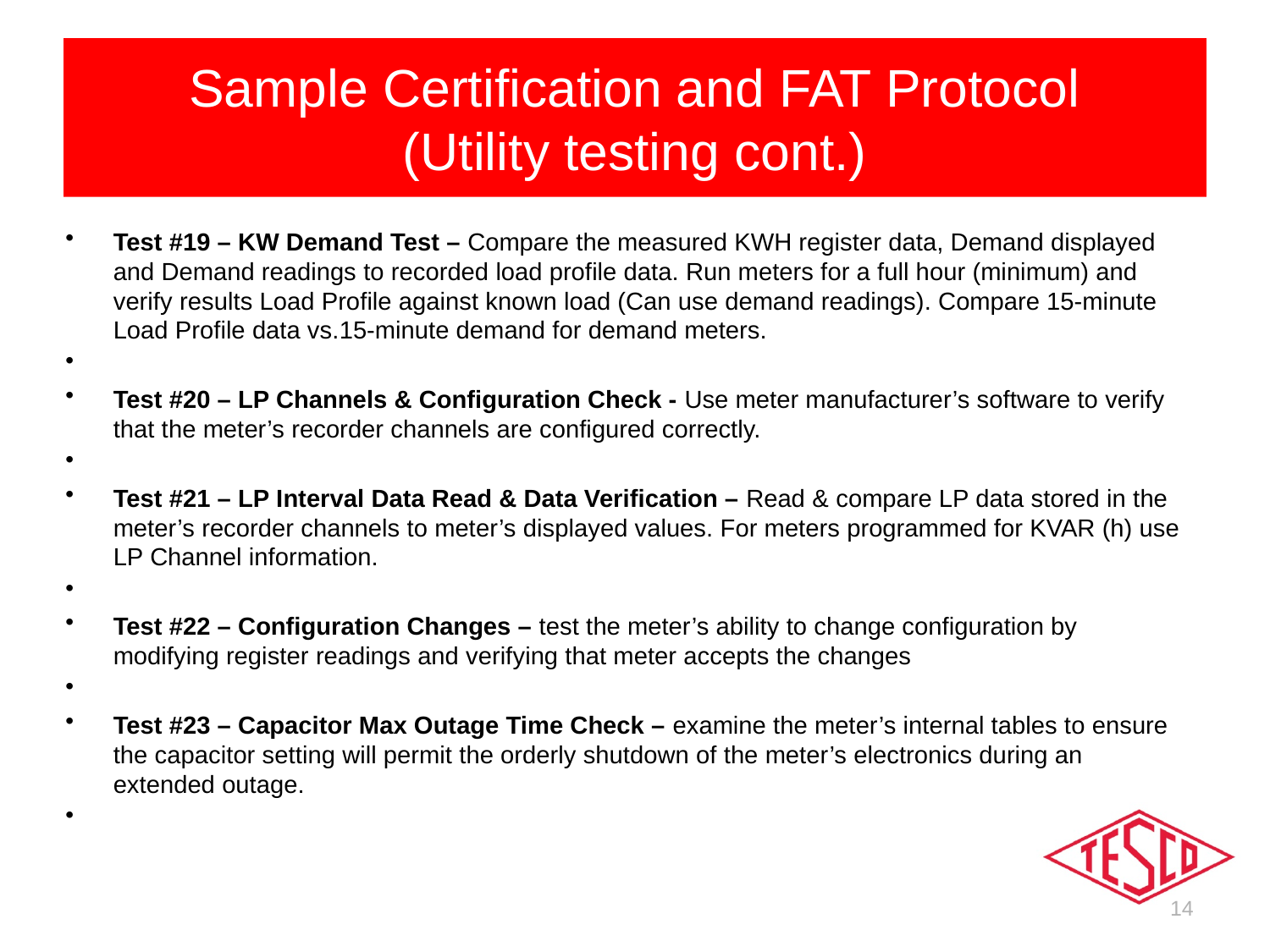

# Sample Certification and FAT Protocol (Utility testing cont.)
Test #19 – KW Demand Test – Compare the measured KWH register data, Demand displayed and Demand readings to recorded load profile data. Run meters for a full hour (minimum) and verify results Load Profile against known load (Can use demand readings). Compare 15-minute Load Profile data vs.15-minute demand for demand meters.

Test #20 – LP Channels & Configuration Check - Use meter manufacturer’s software to verify that the meter’s recorder channels are configured correctly.

Test #21 – LP Interval Data Read & Data Verification – Read & compare LP data stored in the meter’s recorder channels to meter’s displayed values. For meters programmed for KVAR (h) use LP Channel information.

Test #22 – Configuration Changes – test the meter’s ability to change configuration by modifying register readings and verifying that meter accepts the changes

Test #23 – Capacitor Max Outage Time Check – examine the meter’s internal tables to ensure the capacitor setting will permit the orderly shutdown of the meter’s electronics during an extended outage.

14